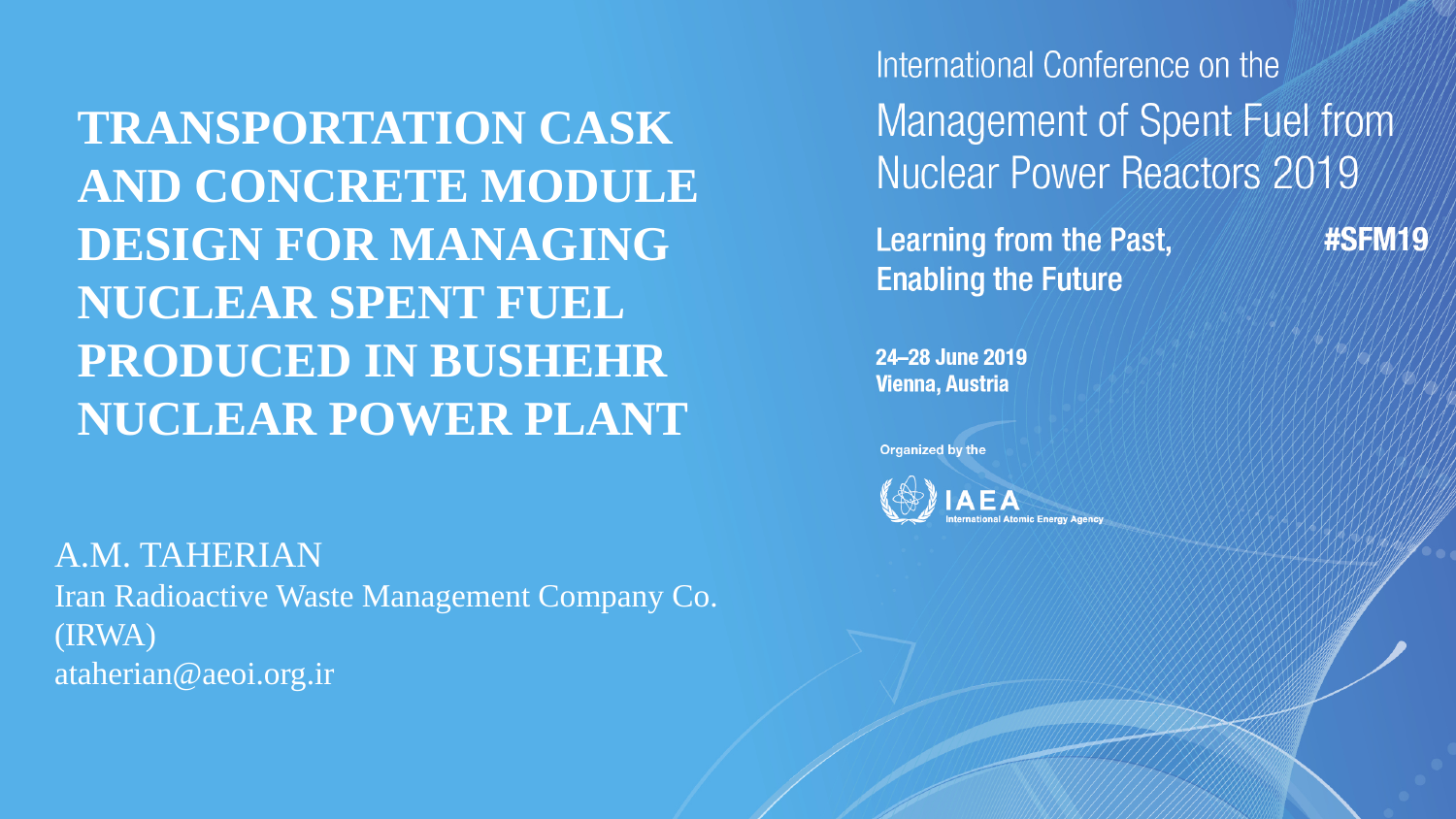

# TRANSPORTATION CASK AND CONCRETE MODULE DESIGN FOR MANAGING NUCLEAR SPENT FUEL PRODUCED IN BUSHEHR NUCLEAR POWER PLANT
A.M. TAHERIAN
Iran Radioactive Waste Management Company Co. (IRWA)
ataherian@aeoi.org.ir